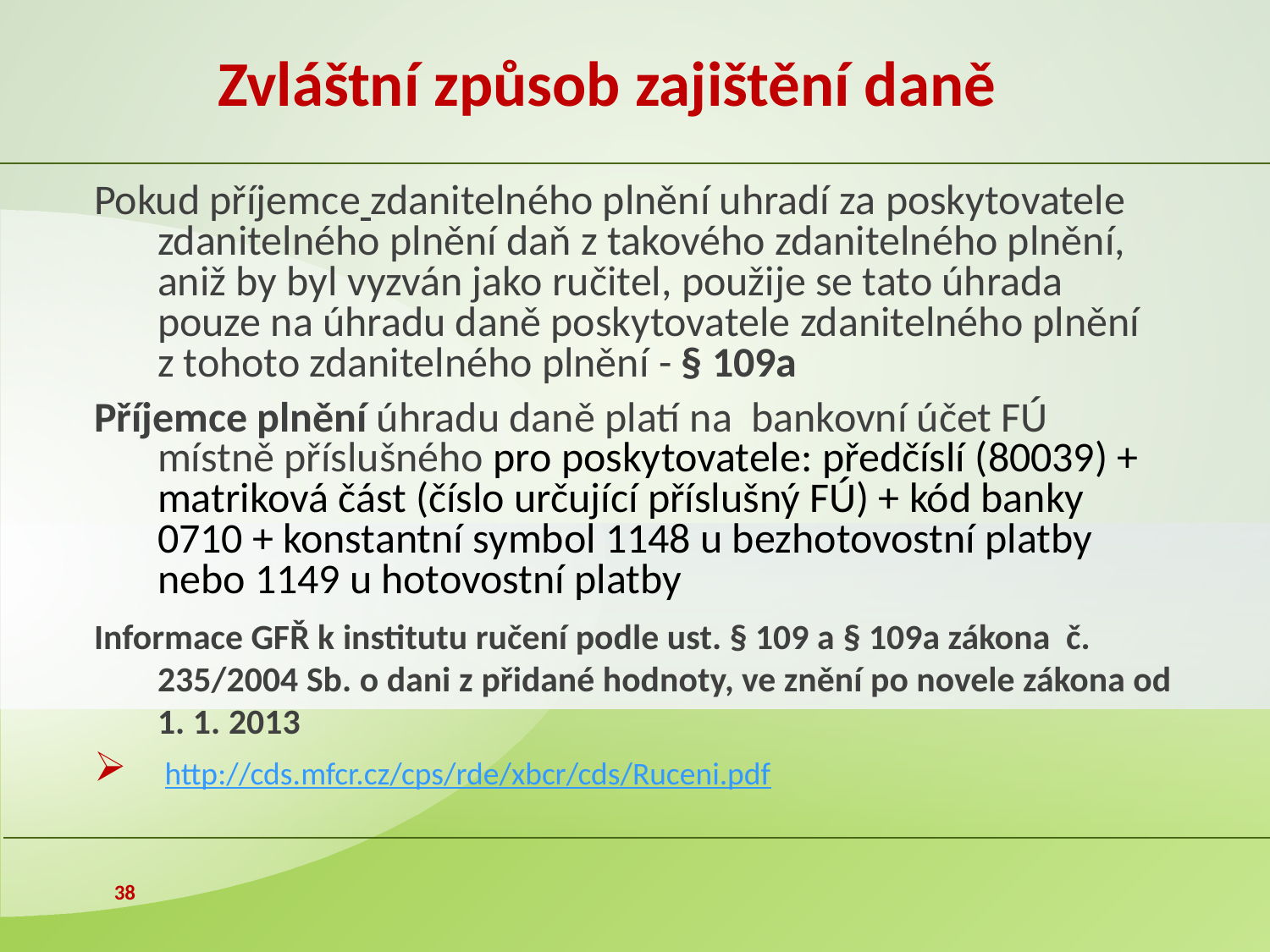

# Zvláštní způsob zajištění daně
Pokud příjemce zdanitelného plnění uhradí za poskytovatele zdanitelného plnění daň z takového zdanitelného plnění, aniž by byl vyzván jako ručitel, použije se tato úhrada pouze na úhradu daně poskytovatele zdanitelného plnění z tohoto zdanitelného plnění - § 109a
Příjemce plnění úhradu daně platí na  bankovní účet FÚ místně příslušného pro poskytovatele: předčíslí (80039) + matriková část (číslo určující příslušný FÚ) + kód banky 0710 + konstantní symbol 1148 u bezhotovostní platby nebo 1149 u hotovostní platby
Informace GFŘ k institutu ručení podle ust. § 109 a § 109a zákona  č. 235/2004 Sb. o dani z přidané hodnoty, ve znění po novele zákona od 1. 1. 2013
 http://cds.mfcr.cz/cps/rde/xbcr/cds/Ruceni.pdf

38